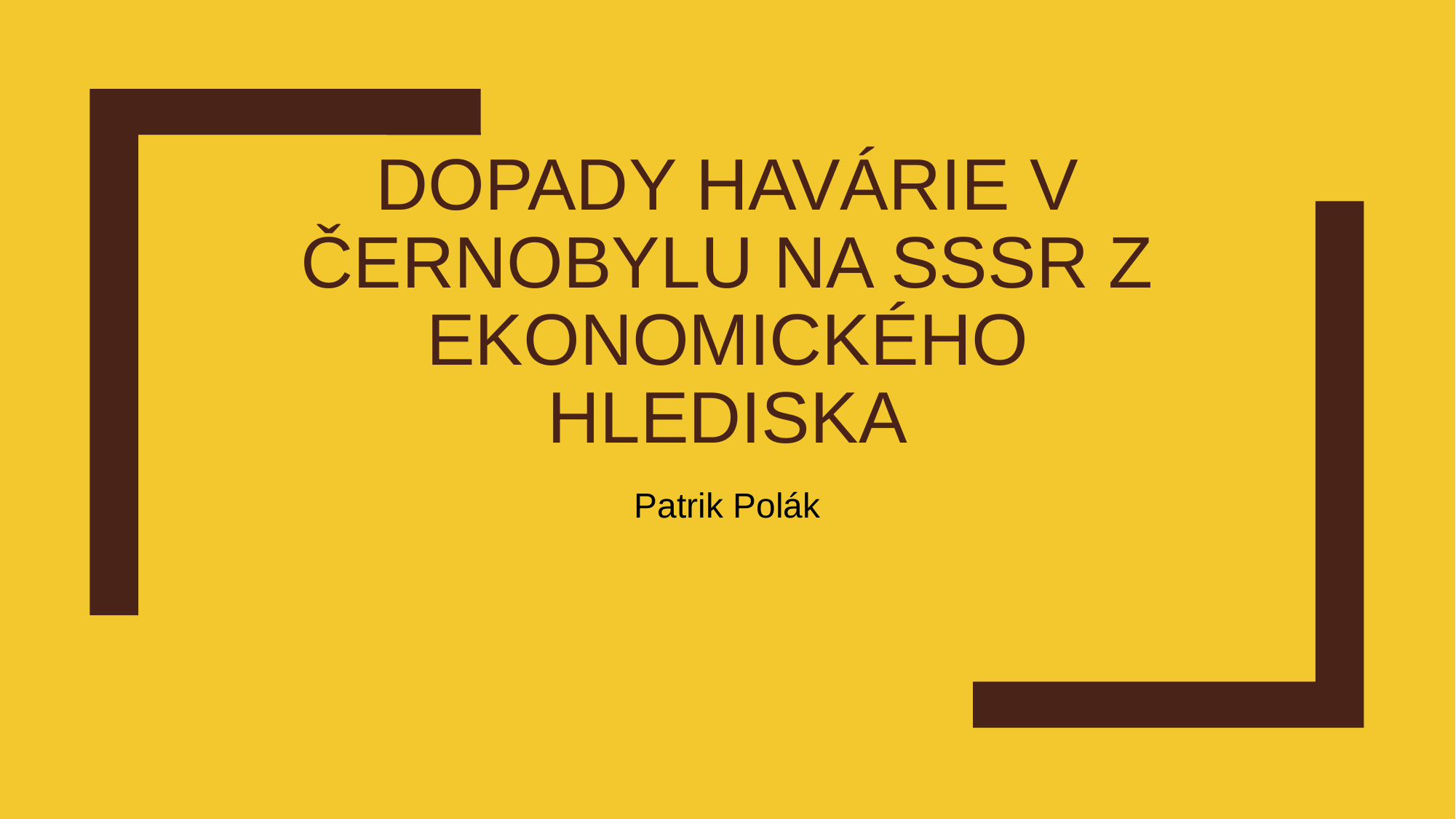

# Dopady havárie v Černobylu na SSSR z ekonomického hlediska
Patrik Polák